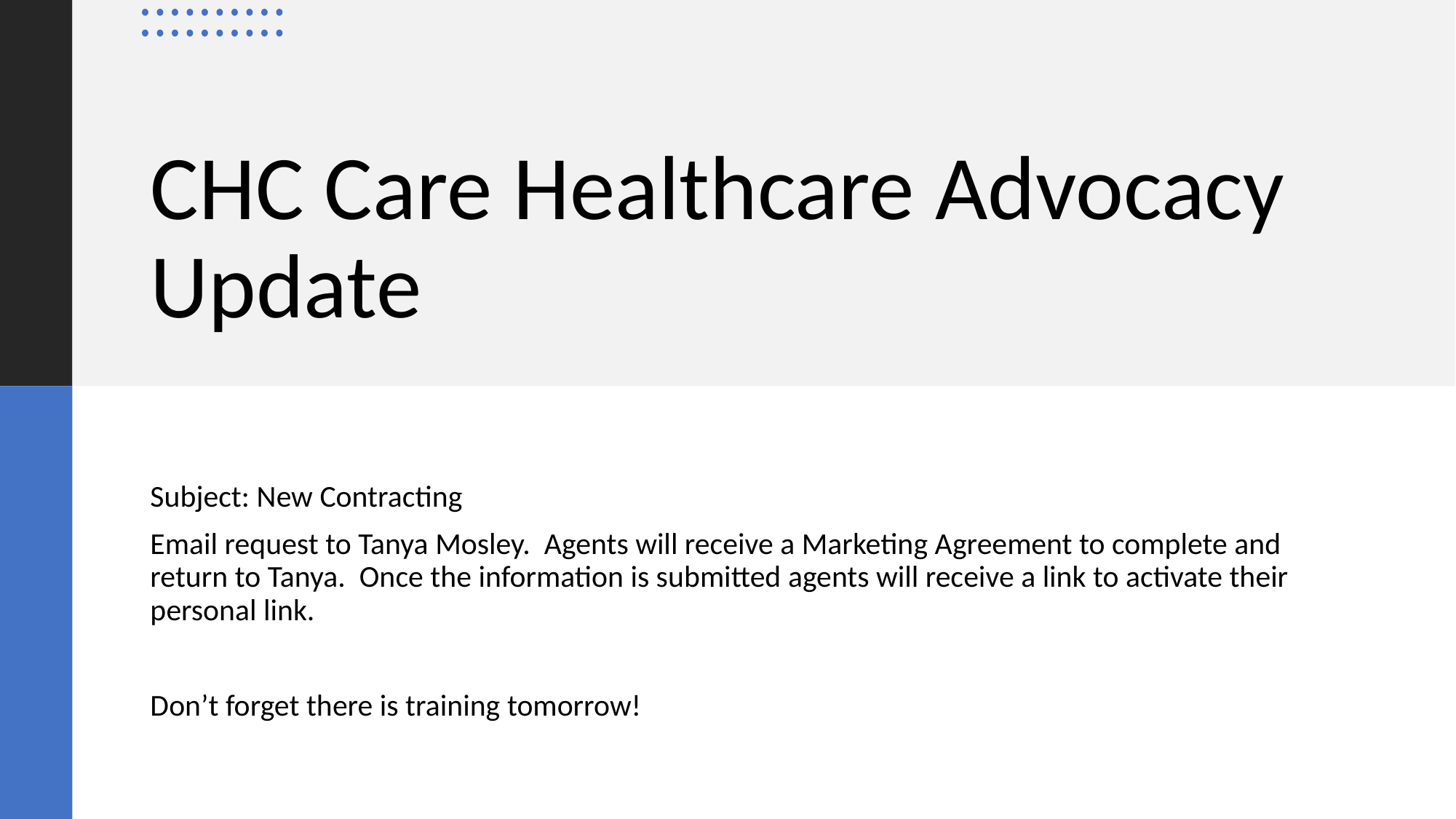

# CHC Care Healthcare Advocacy Update

Subject: New Contracting
Email request to Tanya Mosley.  Agents will receive a Marketing Agreement to complete and return to Tanya.  Once the information is submitted agents will receive a link to activate their personal link.

Don’t forget there is training tomorrow!